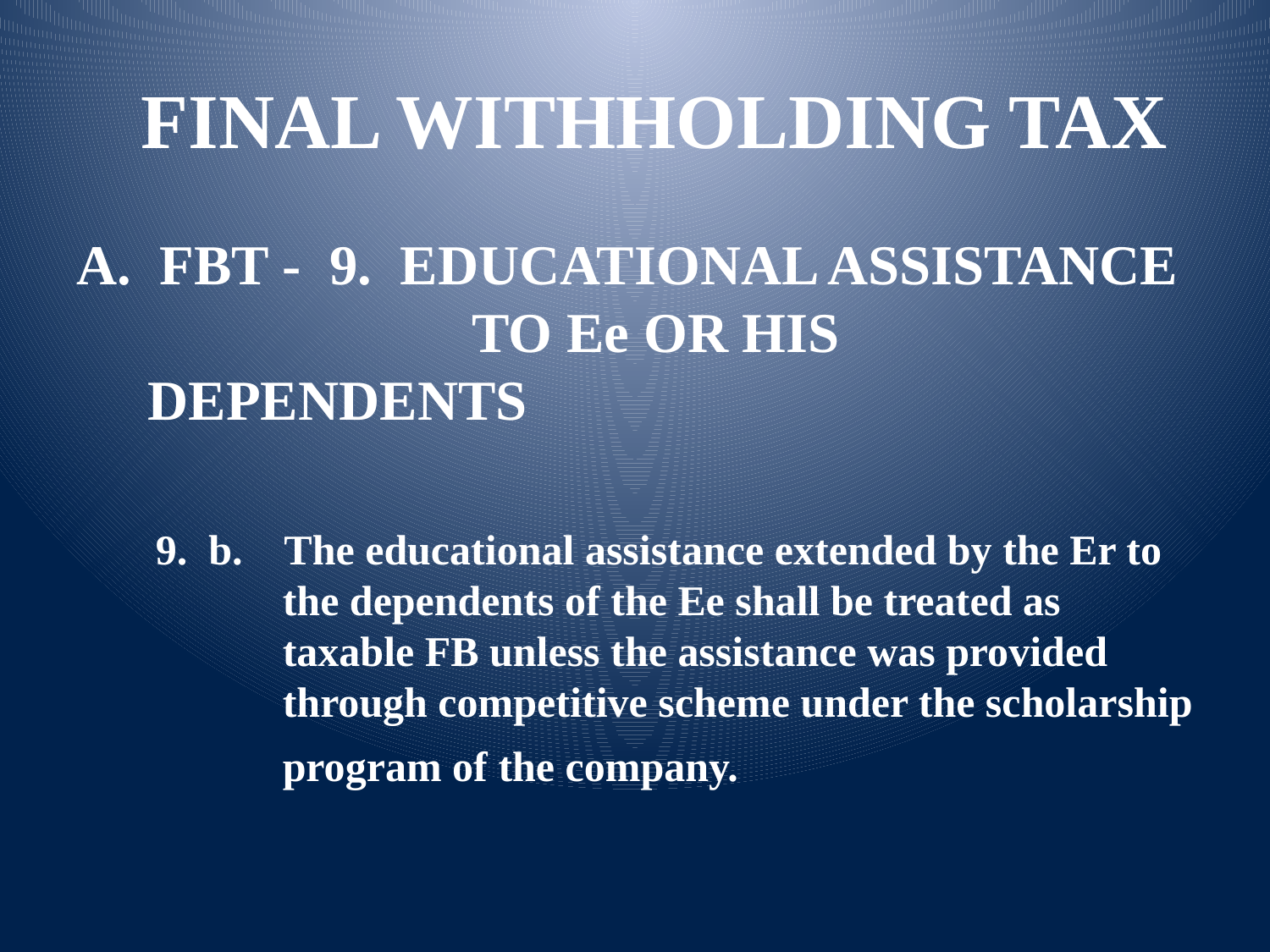

FINAL WITHHOLDING TAX
A.  FBT -  9.  EDUCATIONAL ASSISTANCE 	              TO Ee OR HIS DEPENDENTS

9.  b.    The educational assistance extended by the Er to the dependents of the Ee shall be treated as taxable FB unless the assistance was provided through competitive scheme under the scholarship program of the company.